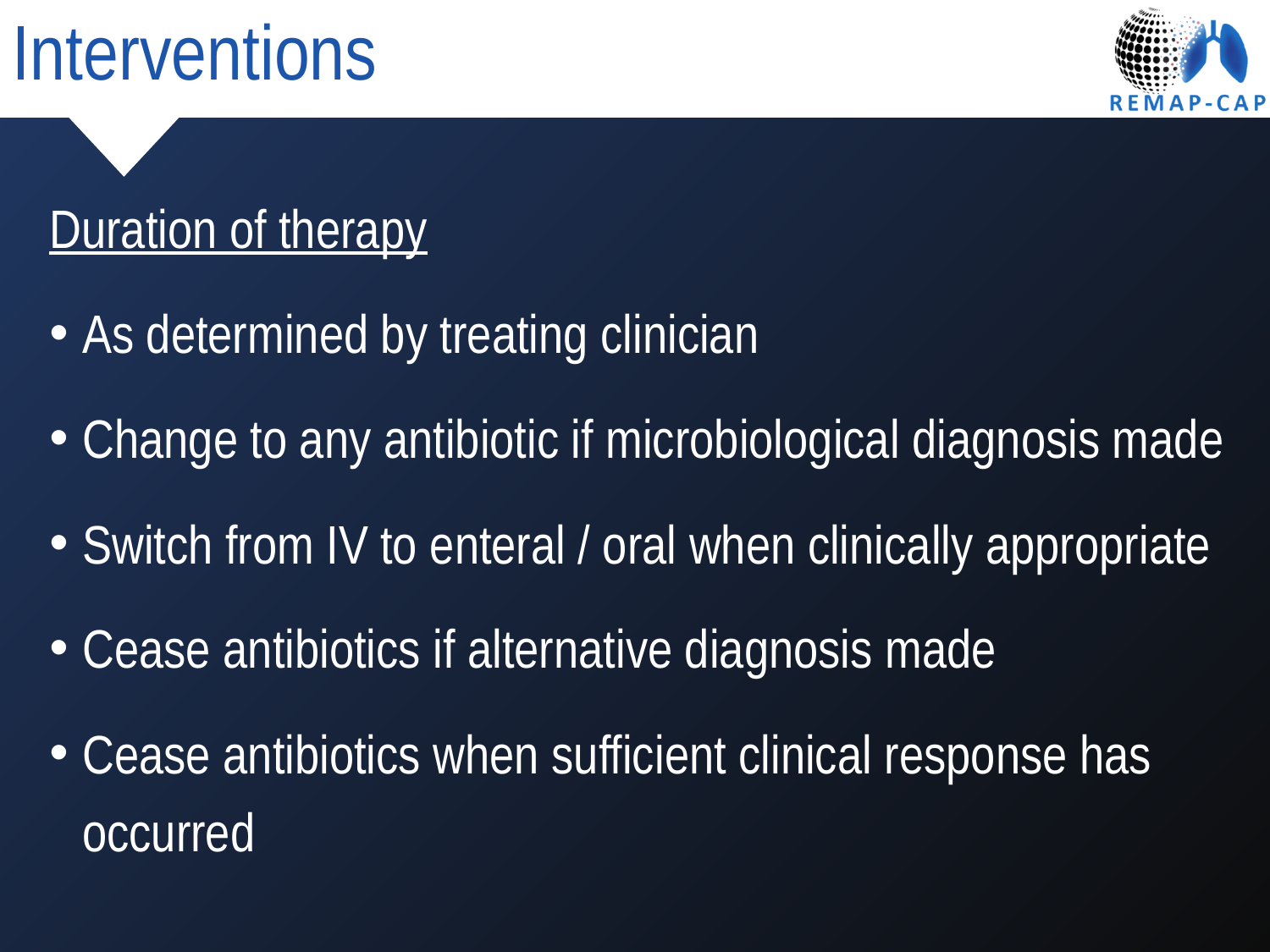

Interventions
Duration of therapy
As determined by treating clinician
Change to any antibiotic if microbiological diagnosis made
Switch from IV to enteral / oral when clinically appropriate
Cease antibiotics if alternative diagnosis made
Cease antibiotics when sufficient clinical response has occurred